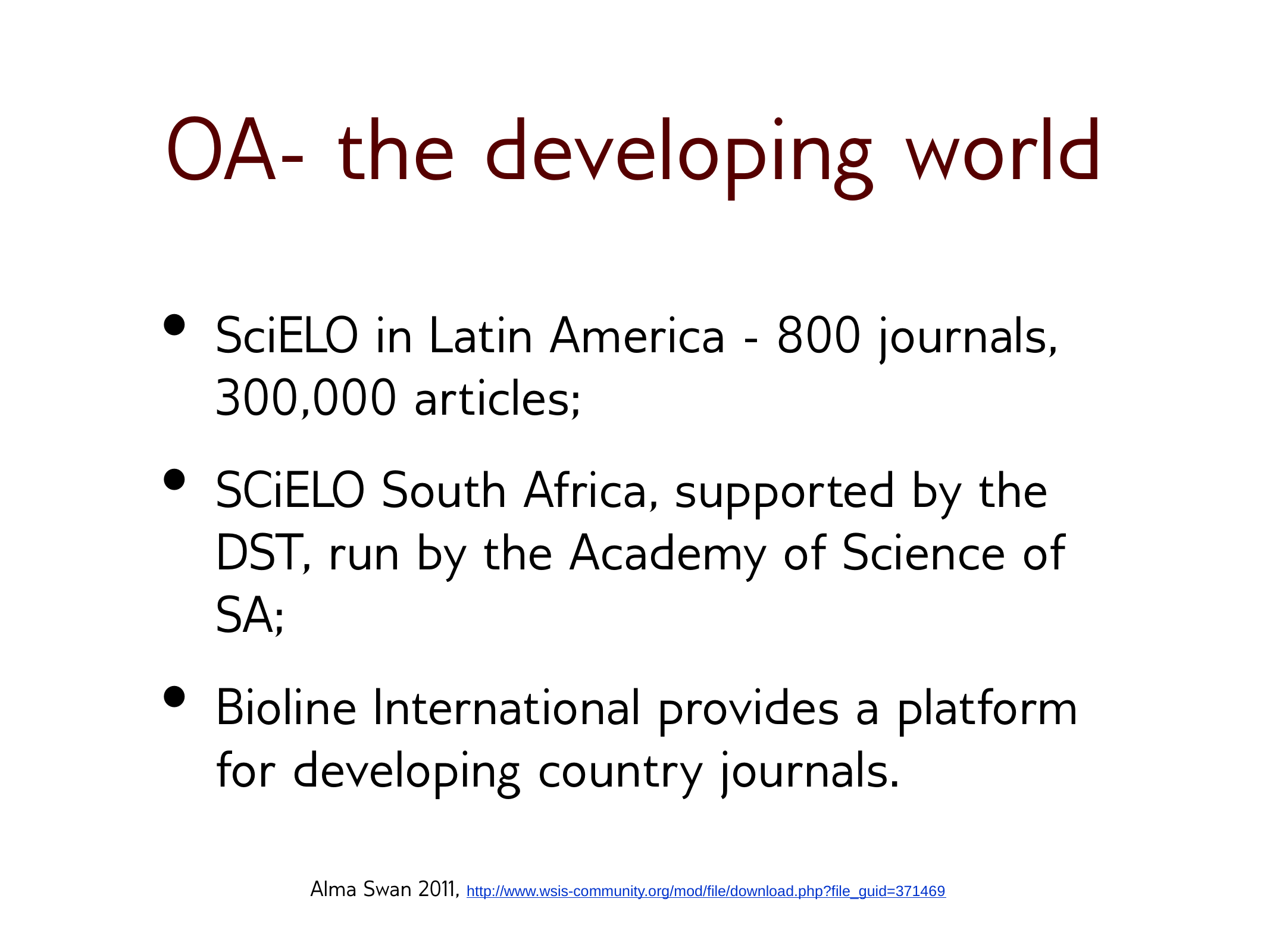

OA- the developing world
SciELO in Latin America - 800 journals, 300,000 articles;
SCiELO South Africa, supported by the DST, run by the Academy of Science of SA;
Bioline International provides a platform for developing country journals.
Alma Swan 2011, http://www.wsis-community.org/mod/file/download.php?file_guid=371469